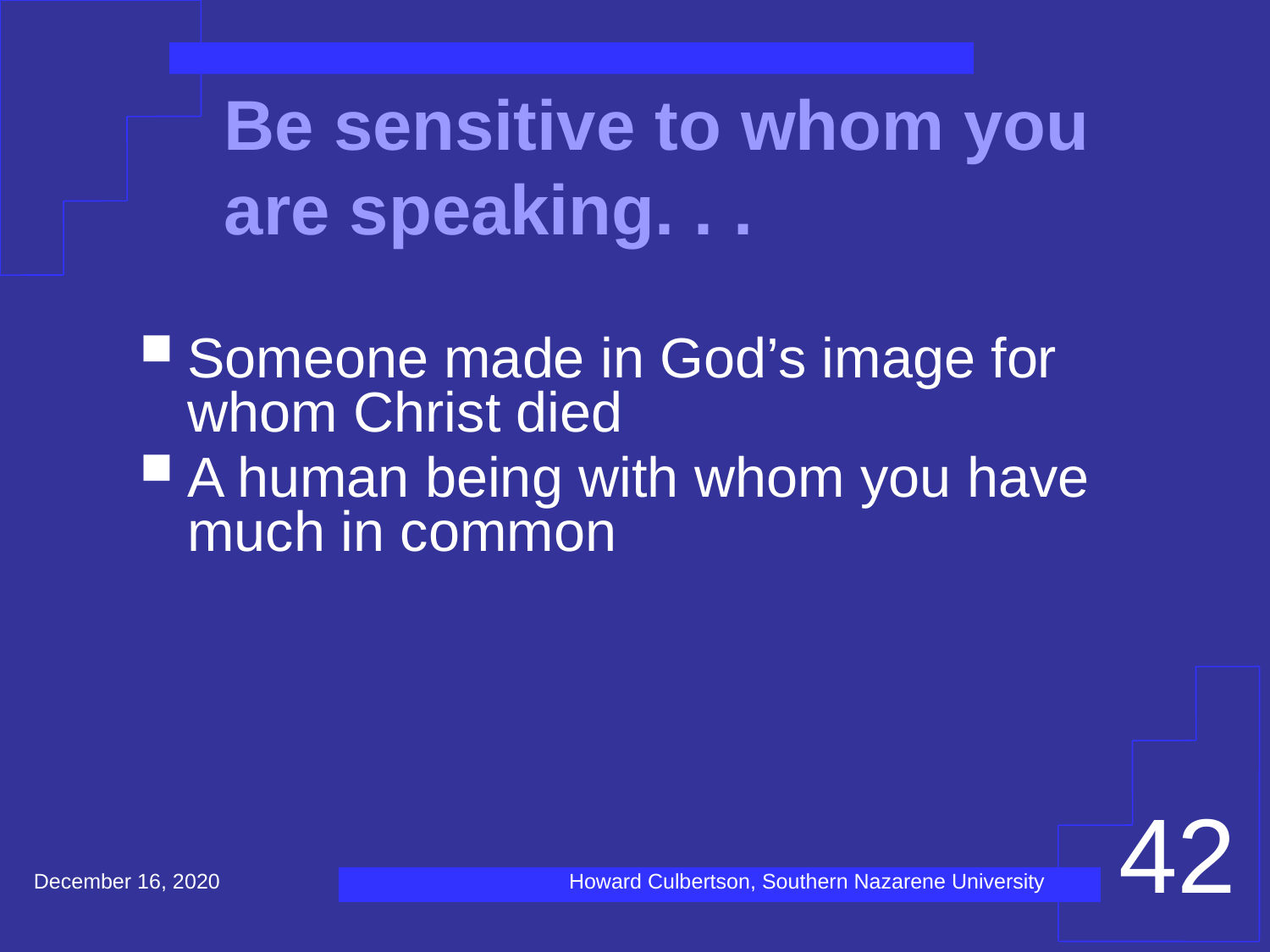

# Be sensitive to whom you are speaking. . .
Someone made in God’s image for whom Christ died
A human being with whom you have much in common
42
December 16, 2020
Howard Culbertson, Southern Nazarene University